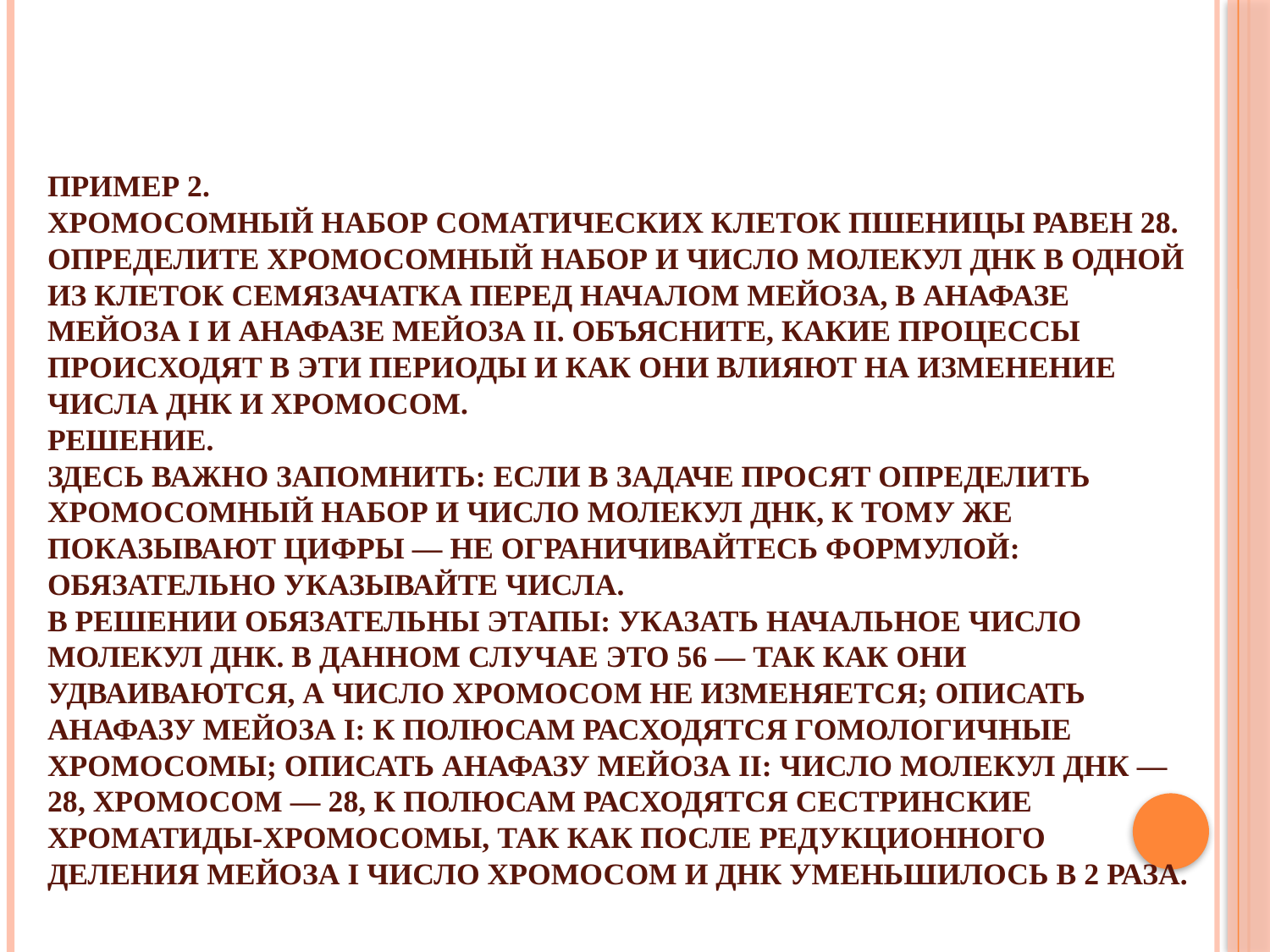

# Пример 2. Хромосомный набор соматических клеток пшеницы равен 28. Определите хромосомный набор и число молекул ДНК в одной из клеток семязачатка перед началом мейоза, в анафазе мейоза I и анафазе мейоза II. Объясните, какие процессы происходят в эти периоды и как они влияют на изменение числа ДНК и хромосом. Решение. Здесь важно запомнить: если в задаче просят определить хромосомный набор и число молекул ДНК, к тому же показывают цифры — не ограничивайтесь формулой: обязательно указывайте числа. В решении обязательны этапы: указать начальное число молекул ДНК. В данном случае это 56 — так как они удваиваются, а число хромосом не изменяется; описать анафазу мейоза I: к полюсам расходятся гомологичные хромосомы; описать анафазу мейоза II: число молекул ДНК — 28, хромосом — 28, к полюсам расходятся сестринские хроматиды-хромосомы, так как после редукционного деления мейоза I число хромосом и ДНК уменьшилось в 2 раза.